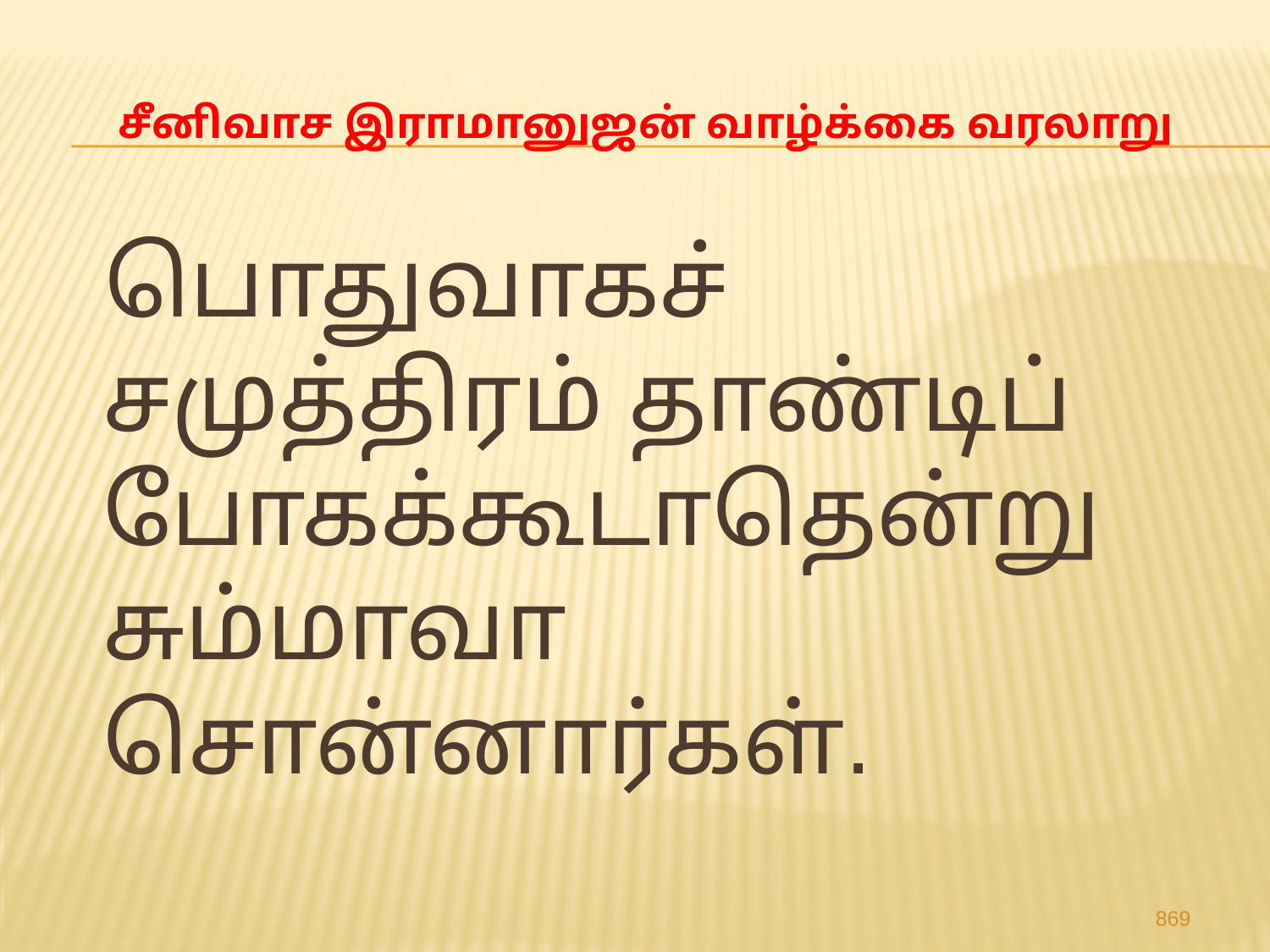

# சீனிவாச இராமானுஜன் வாழ்க்கை வரலாறு
  பொதுவாகச் சமுத்திரம் தாண்டிப் போகக்கூடாதென்று சும்மாவா சொன்னார்கள்.

869